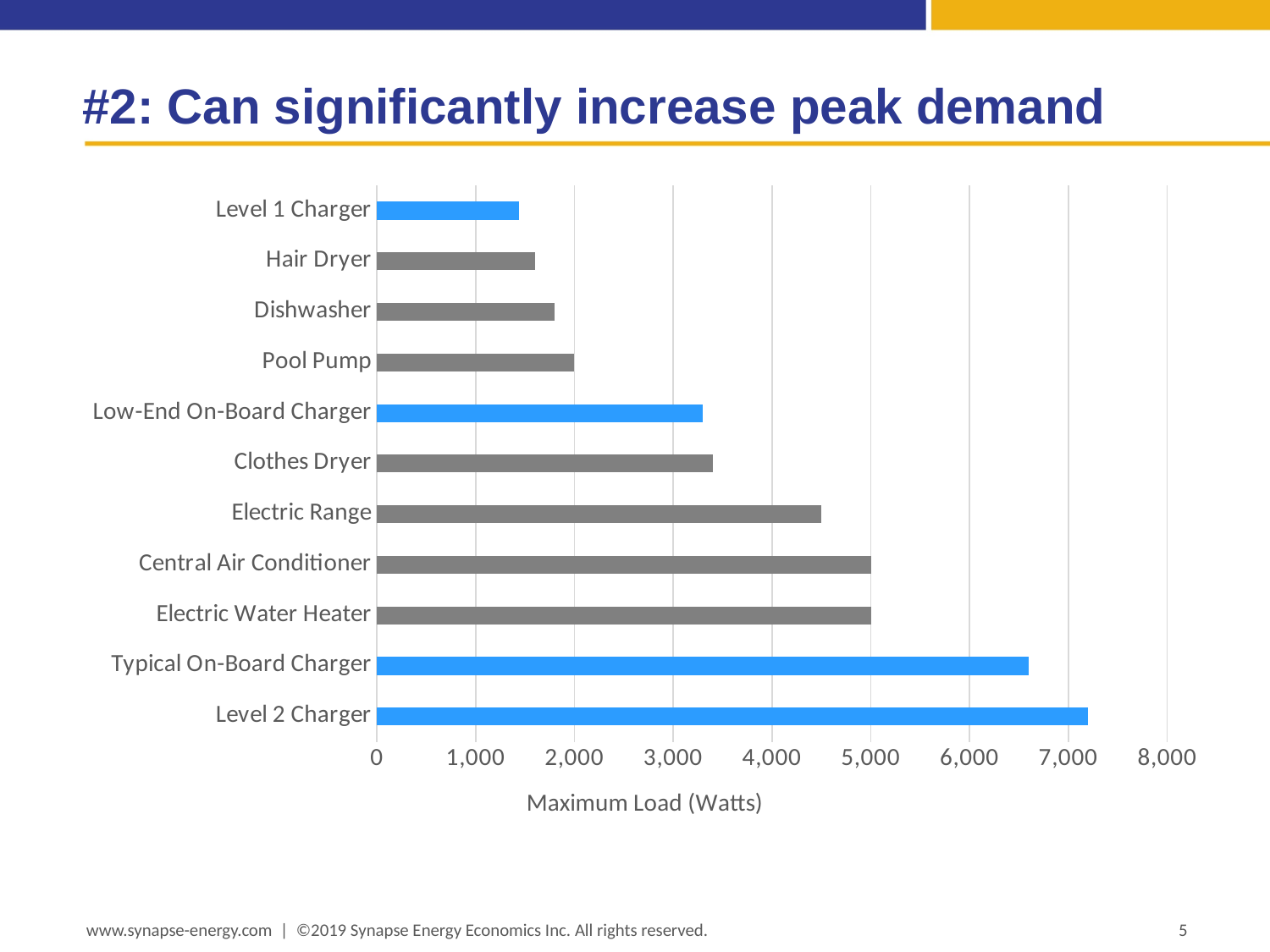

# #2: Can significantly increase peak demand

### Chart

| Category |  |  |
|---|---|---|
| Level 2 Charger | 7200.0 | 0.0 |
| Typical On-Board Charger | 6600.0 | 0.0 |
| Electric Water Heater | 0.0 | 5000.0 |
| Central Air Conditioner | 0.0 | 5000.0 |
| Electric Range | 0.0 | 4500.0 |
| Clothes Dryer | 0.0 | 3400.0 |
| Low-End On-Board Charger | 3300.0 | 0.0 |
| Pool Pump | 0.0 | 2000.0 |
| Dishwasher | 0.0 | 1800.0 |
| Hair Dryer | 0.0 | 1600.0 |
| Level 1 Charger | 1440.0 | 0.0 |
www.synapse-energy.com  |  ©2019 Synapse Energy Economics Inc. All rights reserved.
5